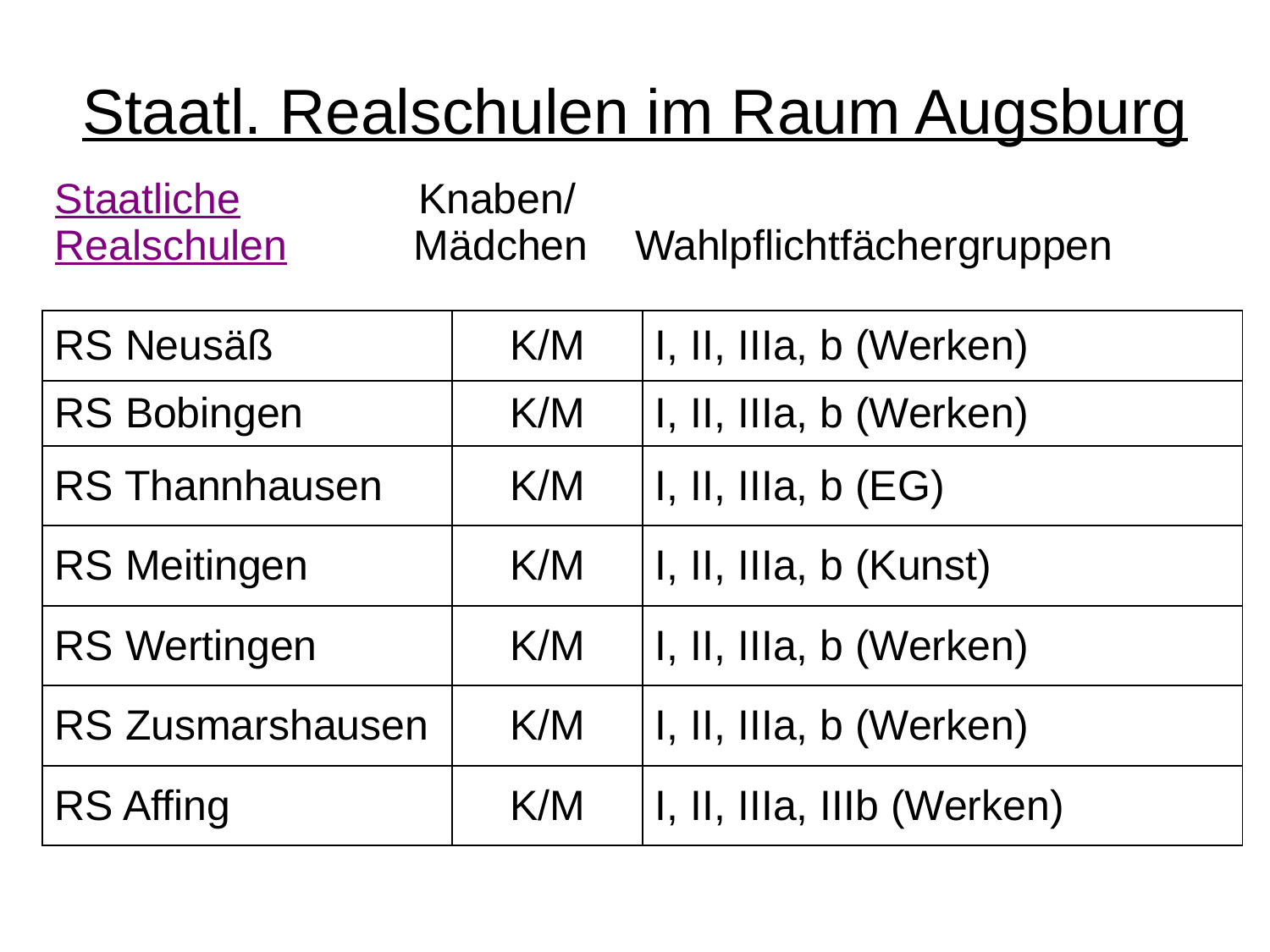

# Staatl. Realschulen im Raum Augsburg
Staatliche               Knaben/
Realschulen             Mädchen    Wahlpflichtfächergruppen
| RS Neusäß | K/M | I, II, IIIa, b (Werken) |  |
| --- | --- | --- | --- |
| RS Bobingen | K/M | I, II, IIIa, b (Werken) |  |
| RS Thannhausen | K/M | I, II, IIIa, b (EG) |  |
| RS Meitingen | K/M | I, II, IIIa, b (Kunst) |  |
| RS Wertingen | K/M | I, II, IIIa, b (Werken) |  |
| RS Zusmarshausen | K/M | I, II, IIIa, b (Werken) |  |
| RS Affing | K/M | I, II, IIIa, IIIb (Werken) |  |